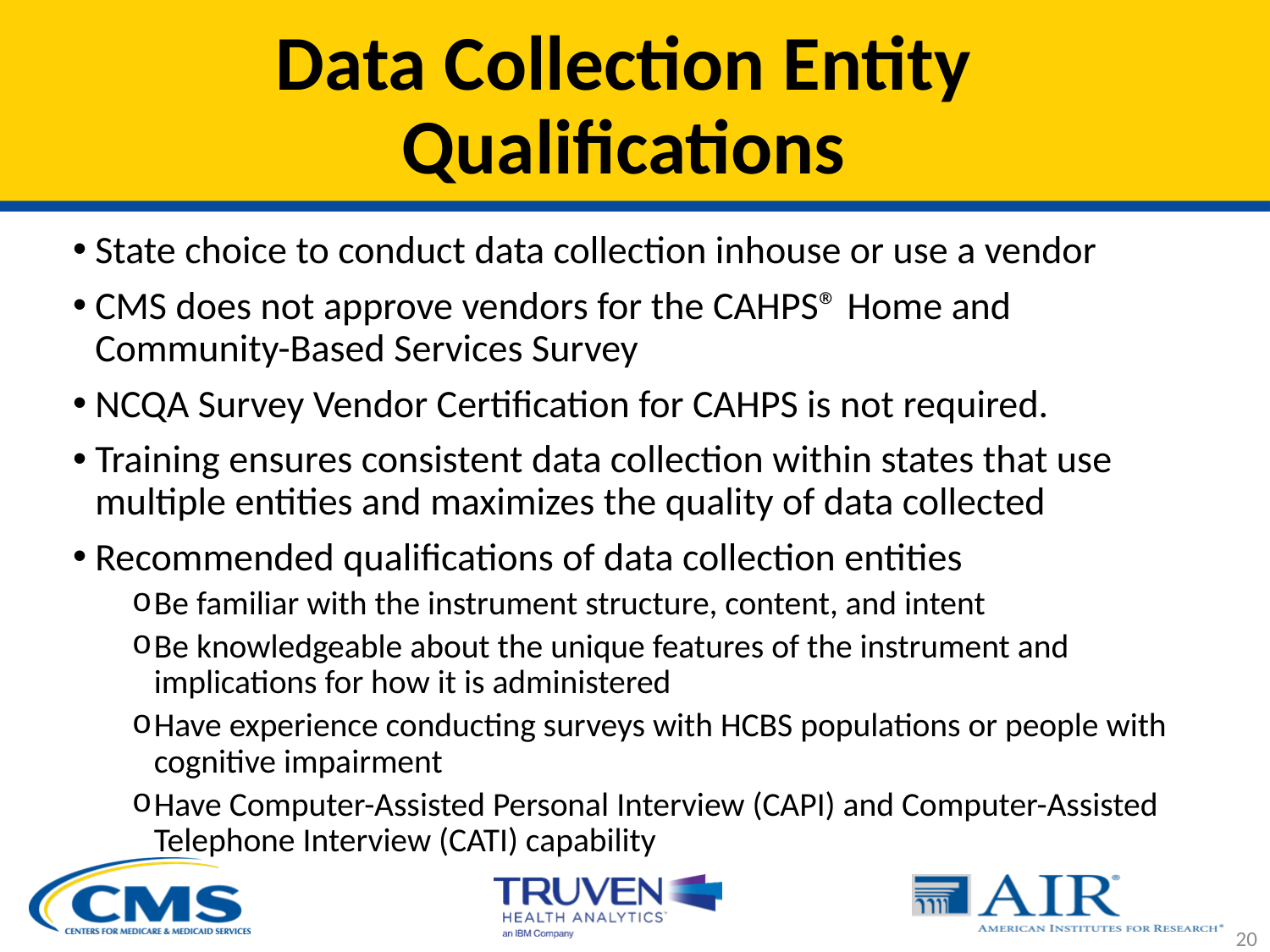

# Data Collection Entity Qualifications
State choice to conduct data collection inhouse or use a vendor
CMS does not approve vendors for the CAHPS® Home and Community-Based Services Survey
NCQA Survey Vendor Certification for CAHPS is not required.
Training ensures consistent data collection within states that use multiple entities and maximizes the quality of data collected
Recommended qualifications of data collection entities
Be familiar with the instrument structure, content, and intent
Be knowledgeable about the unique features of the instrument and implications for how it is administered
Have experience conducting surveys with HCBS populations or people with cognitive impairment
Have Computer-Assisted Personal Interview (CAPI) and Computer-Assisted Telephone Interview (CATI) capability
20